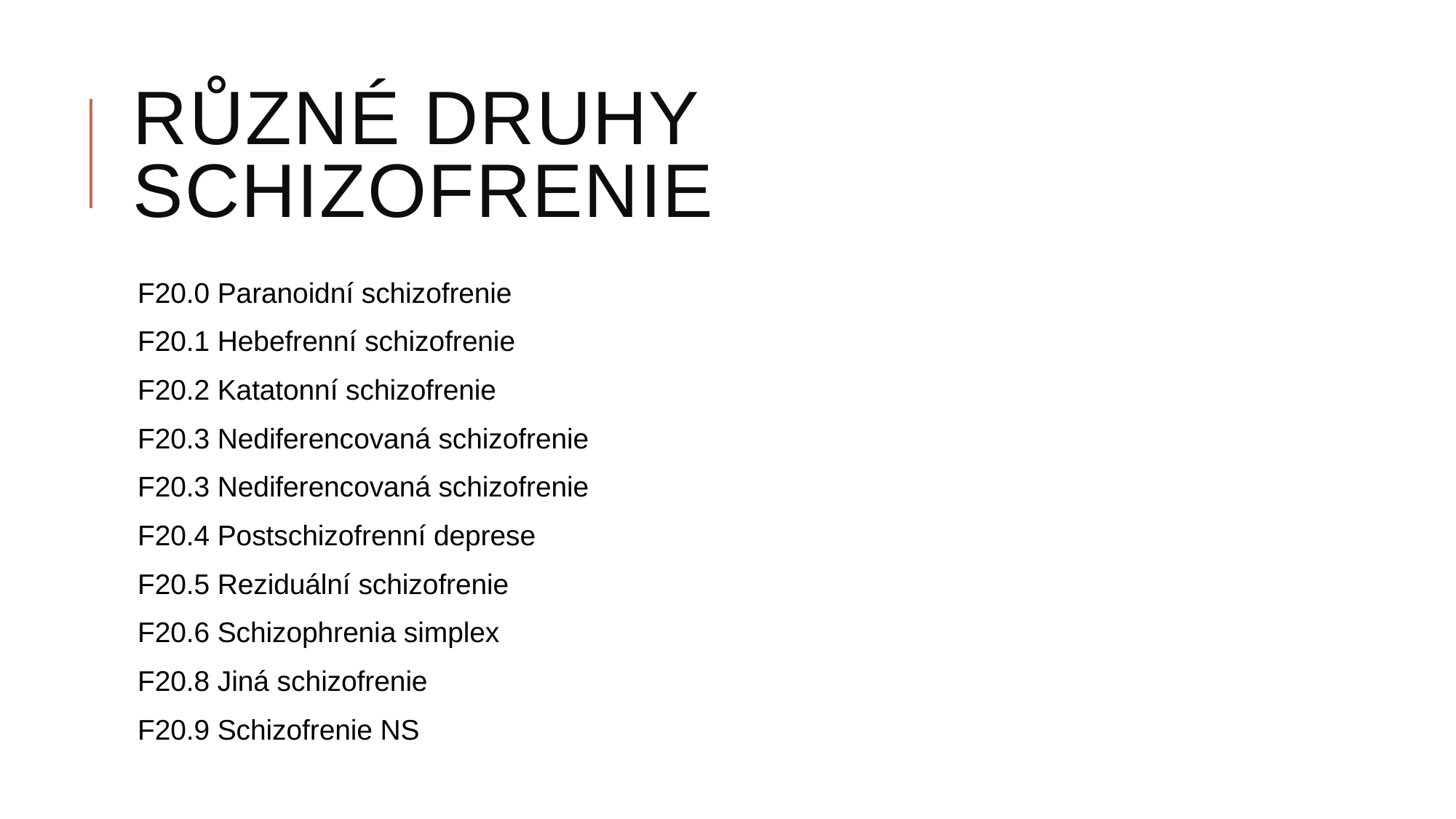

# Různé druhy schizofrenie
F20.0 Paranoidní schizofrenie
F20.1 Hebefrenní schizofrenie
F20.2 Katatonní schizofrenie
F20.3 Nediferencovaná schizofrenie
F20.3 Nediferencovaná schizofrenie
F20.4 Postschizofrenní deprese
F20.5 Reziduální schizofrenie
F20.6 Schizophrenia simplex
F20.8 Jiná schizofrenie
F20.9 Schizofrenie NS